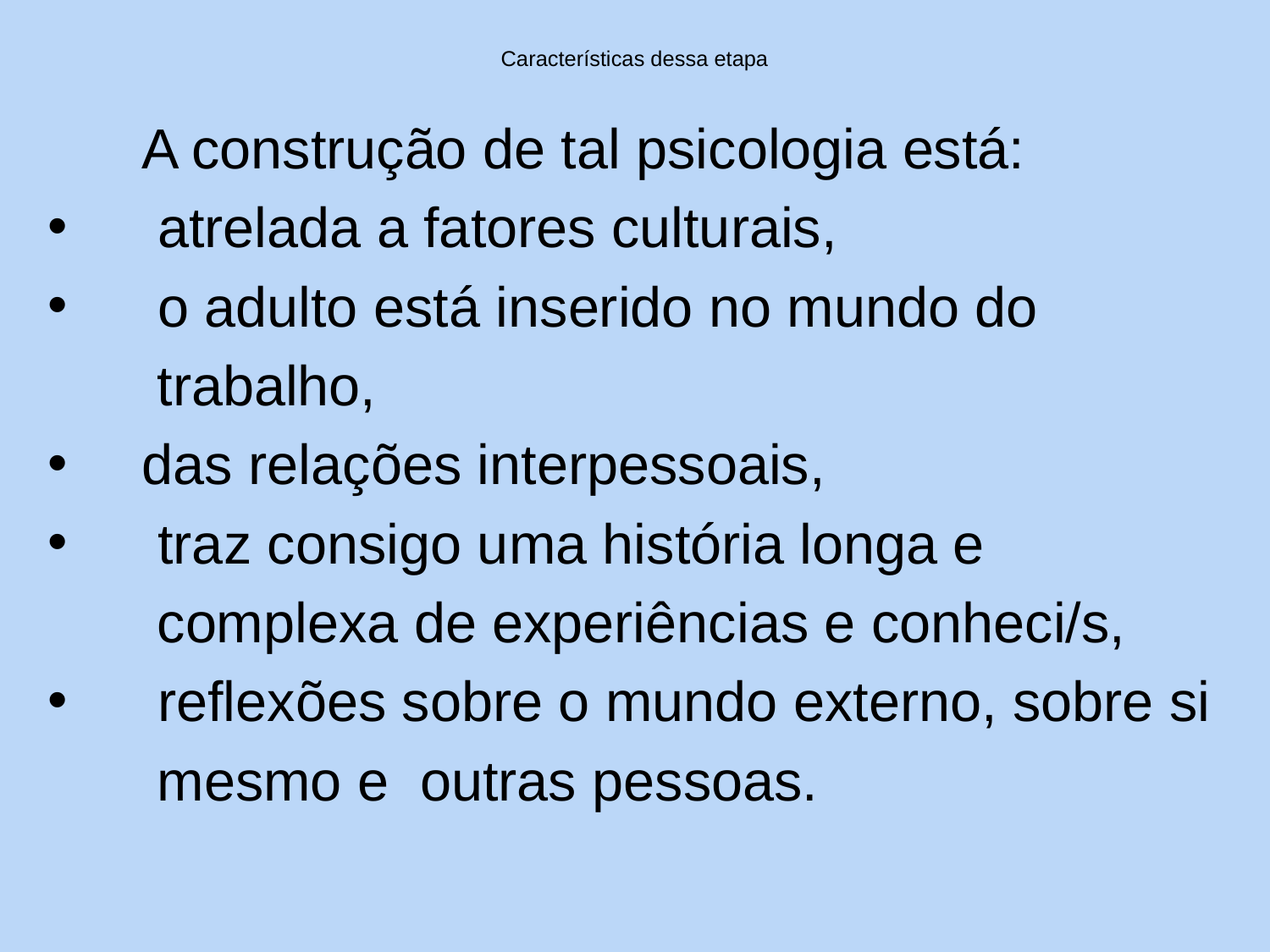

# Características dessa etapa
      A construção de tal psicologia está:
    atrelada a fatores culturais,
    o adulto está inserido no mundo do
       trabalho,
   das relações interpessoais,
    traz consigo uma história longa e
       complexa de experiências e conheci/s,
    reflexões sobre o mundo externo, sobre si
       mesmo e  outras pessoas.